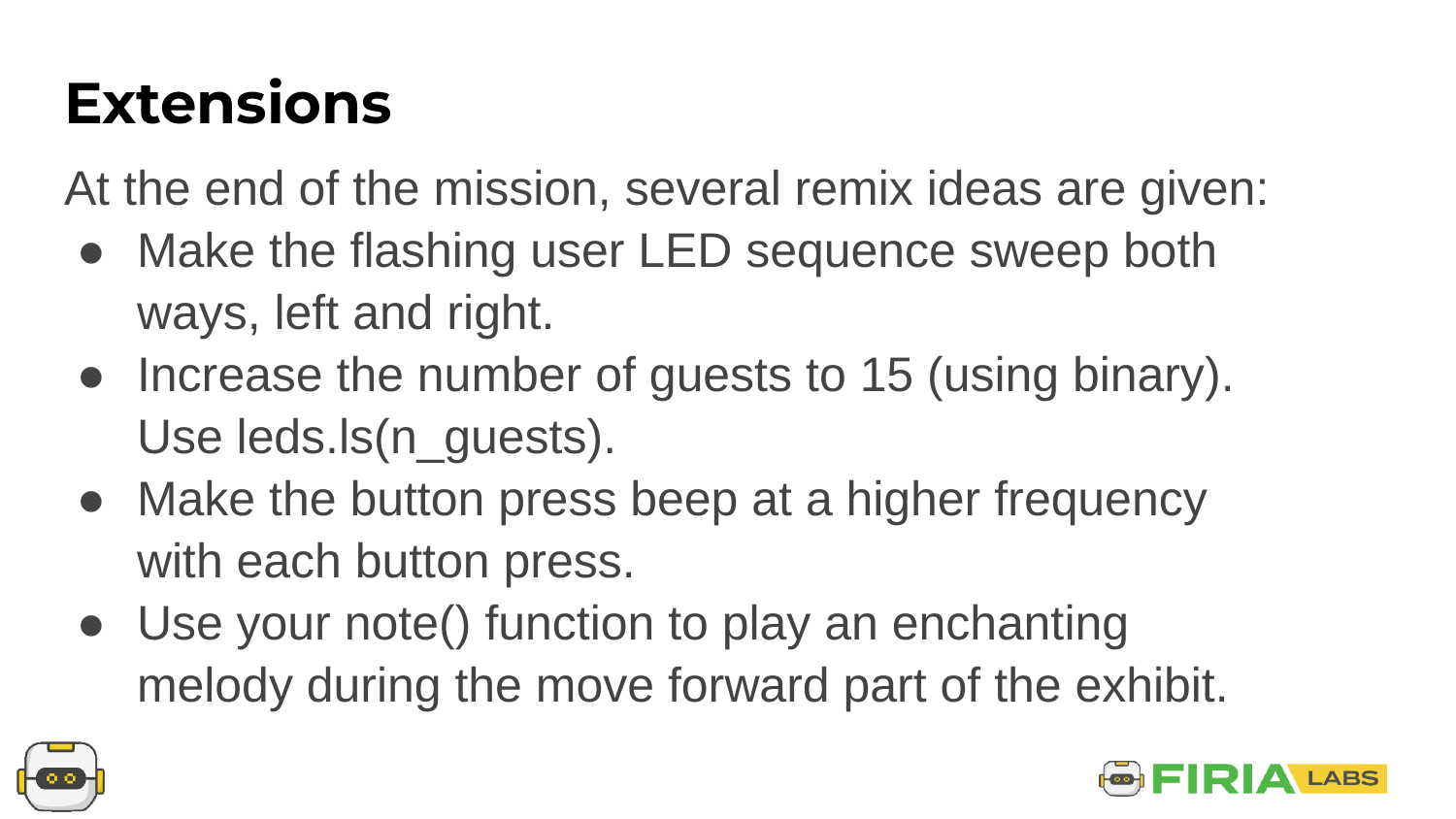

# Extensions
At the end of the mission, several remix ideas are given:
Make the flashing user LED sequence sweep both ways, left and right.
Increase the number of guests to 15 (using binary). Use leds.ls(n_guests).
Make the button press beep at a higher frequency with each button press.
Use your note() function to play an enchanting melody during the move forward part of the exhibit.